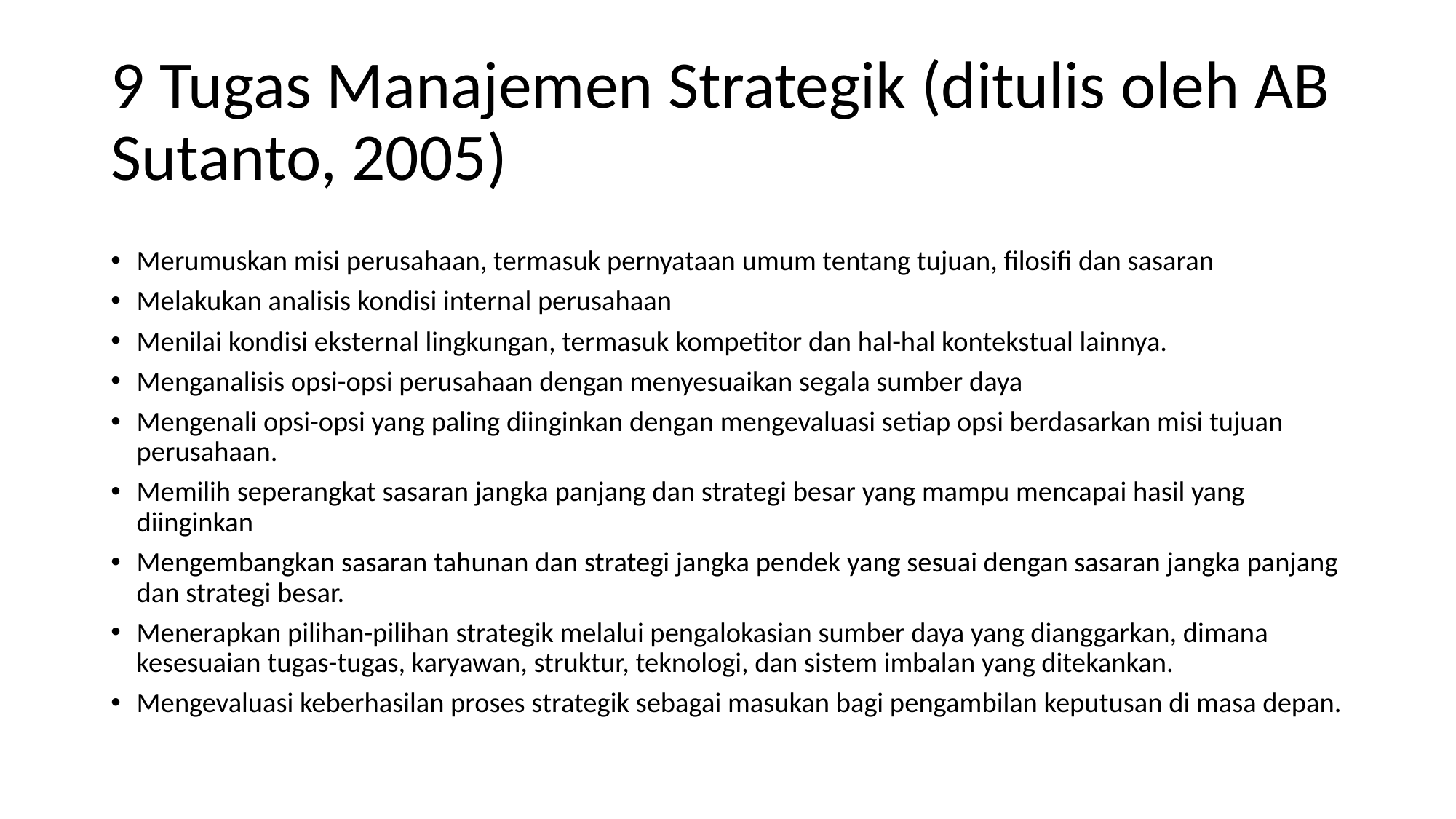

# 9 Tugas Manajemen Strategik (ditulis oleh AB Sutanto, 2005)
Merumuskan misi perusahaan, termasuk pernyataan umum tentang tujuan, filosifi dan sasaran
Melakukan analisis kondisi internal perusahaan
Menilai kondisi eksternal lingkungan, termasuk kompetitor dan hal-hal kontekstual lainnya.
Menganalisis opsi-opsi perusahaan dengan menyesuaikan segala sumber daya
Mengenali opsi-opsi yang paling diinginkan dengan mengevaluasi setiap opsi berdasarkan misi tujuan perusahaan.
Memilih seperangkat sasaran jangka panjang dan strategi besar yang mampu mencapai hasil yang diinginkan
Mengembangkan sasaran tahunan dan strategi jangka pendek yang sesuai dengan sasaran jangka panjang dan strategi besar.
Menerapkan pilihan-pilihan strategik melalui pengalokasian sumber daya yang dianggarkan, dimana kesesuaian tugas-tugas, karyawan, struktur, teknologi, dan sistem imbalan yang ditekankan.
Mengevaluasi keberhasilan proses strategik sebagai masukan bagi pengambilan keputusan di masa depan.